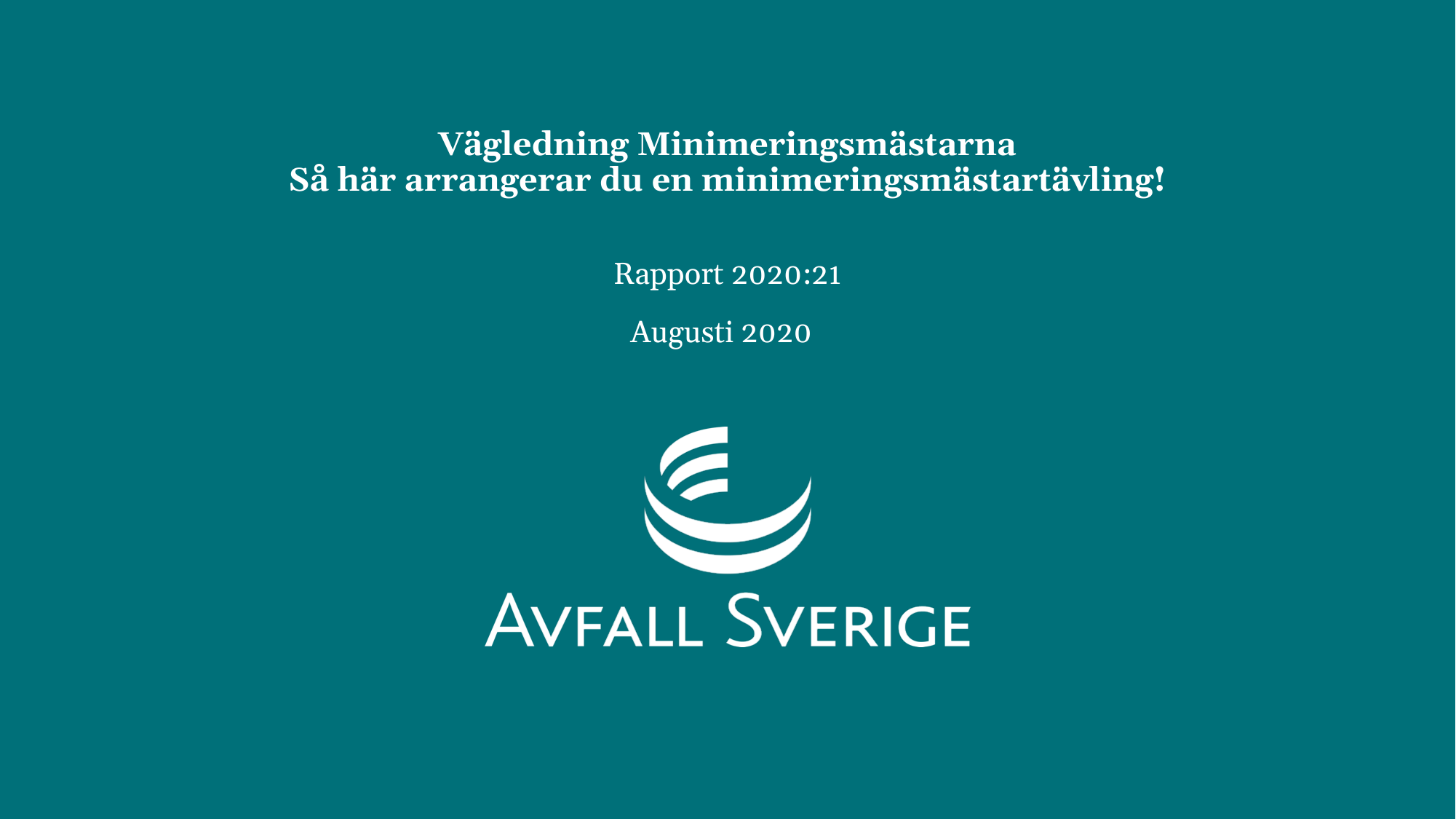

# Vägledning Minimeringsmästarna Så här arrangerar du en minimeringsmästartävling!
Rapport 2020:21
Augusti 2020